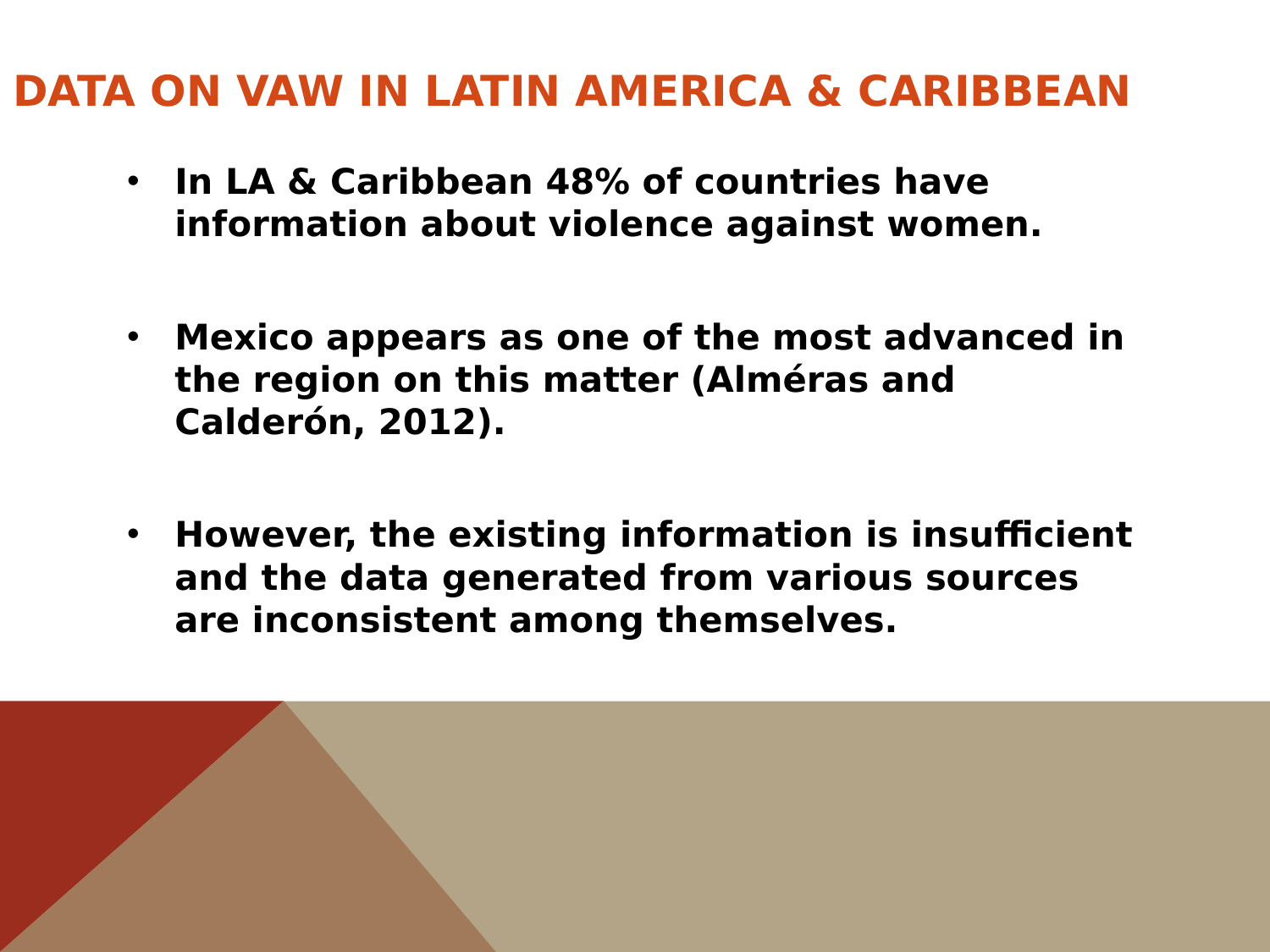

# Data on vaw in latin america & CARIBBEAN
In LA & Caribbean 48% of countries have information about violence against women.

Mexico appears as one of the most advanced in the region on this matter (Alméras and Calderón, 2012).

However, the existing information is insufficient and the data generated from various sources are inconsistent among themselves.